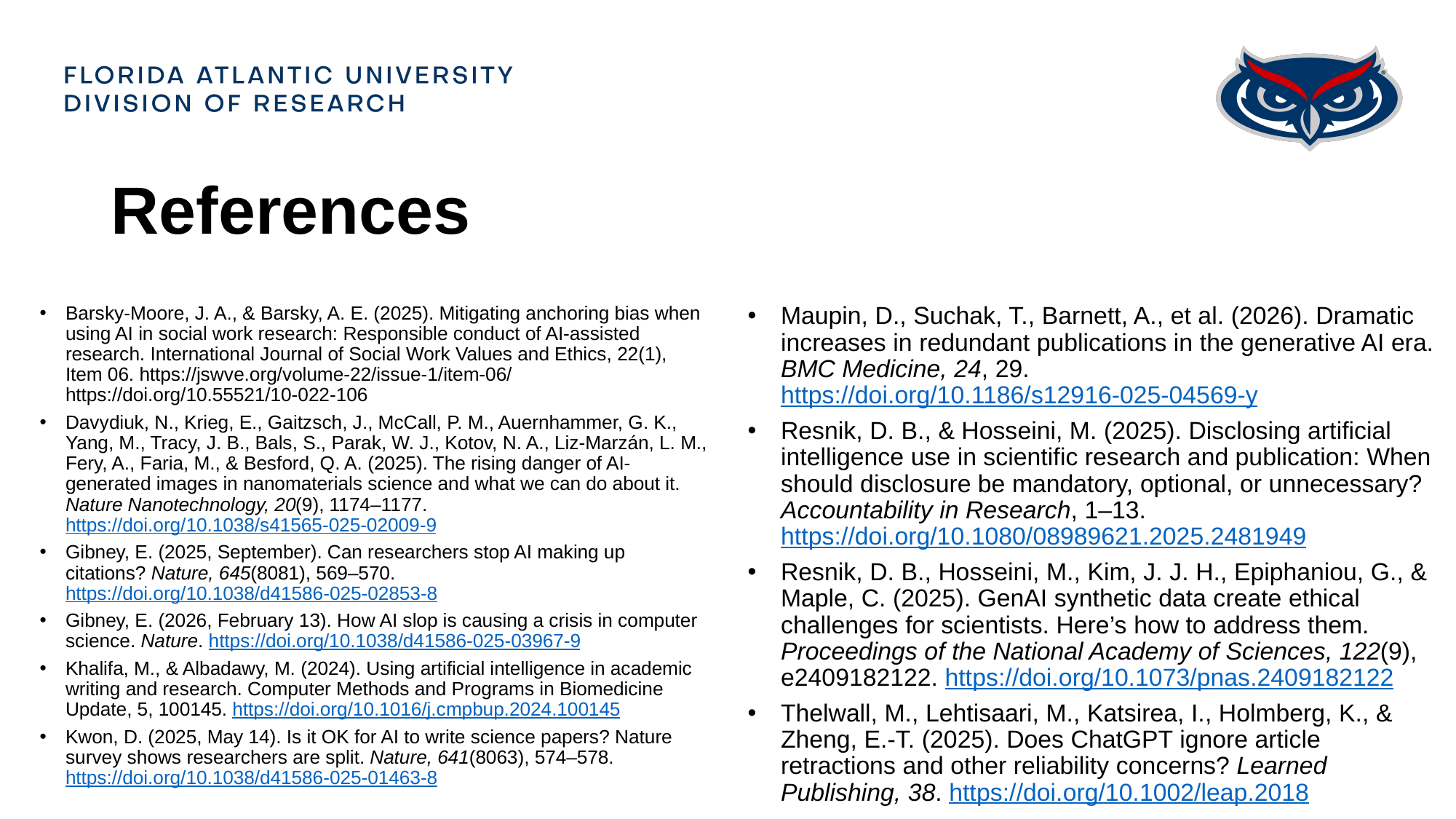

# References
Barsky-Moore, J. A., & Barsky, A. E. (2025). Mitigating anchoring bias when using AI in social work research: Responsible conduct of AI-assisted research. International Journal of Social Work Values and Ethics, 22(1), Item 06. https://jswve.org/volume-22/issue-1/item-06/  https://doi.org/10.55521/10-022-106
Davydiuk, N., Krieg, E., Gaitzsch, J., McCall, P. M., Auernhammer, G. K., Yang, M., Tracy, J. B., Bals, S., Parak, W. J., Kotov, N. A., Liz-Marzán, L. M., Fery, A., Faria, M., & Besford, Q. A. (2025). The rising danger of AI-generated images in nanomaterials science and what we can do about it. Nature Nanotechnology, 20(9), 1174–1177. https://doi.org/10.1038/s41565-025-02009-9
Gibney, E. (2025, September). Can researchers stop AI making up citations? Nature, 645(8081), 569–570. https://doi.org/10.1038/d41586-025-02853-8
Gibney, E. (2026, February 13). How AI slop is causing a crisis in computer science. Nature. https://doi.org/10.1038/d41586-025-03967-9
Khalifa, M., & Albadawy, M. (2024). Using artificial intelligence in academic writing and research. Computer Methods and Programs in Biomedicine Update, 5, 100145. https://doi.org/10.1016/j.cmpbup.2024.100145
Kwon, D. (2025, May 14). Is it OK for AI to write science papers? Nature survey shows researchers are split. Nature, 641(8063), 574–578. https://doi.org/10.1038/d41586-025-01463-8
Maupin, D., Suchak, T., Barnett, A., et al. (2026). Dramatic increases in redundant publications in the generative AI era. BMC Medicine, 24, 29. https://doi.org/10.1186/s12916-025-04569-y
Resnik, D. B., & Hosseini, M. (2025). Disclosing artificial intelligence use in scientific research and publication: When should disclosure be mandatory, optional, or unnecessary? Accountability in Research, 1–13. https://doi.org/10.1080/08989621.2025.2481949
Resnik, D. B., Hosseini, M., Kim, J. J. H., Epiphaniou, G., & Maple, C. (2025). GenAI synthetic data create ethical challenges for scientists. Here’s how to address them. Proceedings of the National Academy of Sciences, 122(9), e2409182122. https://doi.org/10.1073/pnas.2409182122
Thelwall, M., Lehtisaari, M., Katsirea, I., Holmberg, K., & Zheng, E.-T. (2025). Does ChatGPT ignore article retractions and other reliability concerns? Learned Publishing, 38. https://doi.org/10.1002/leap.2018